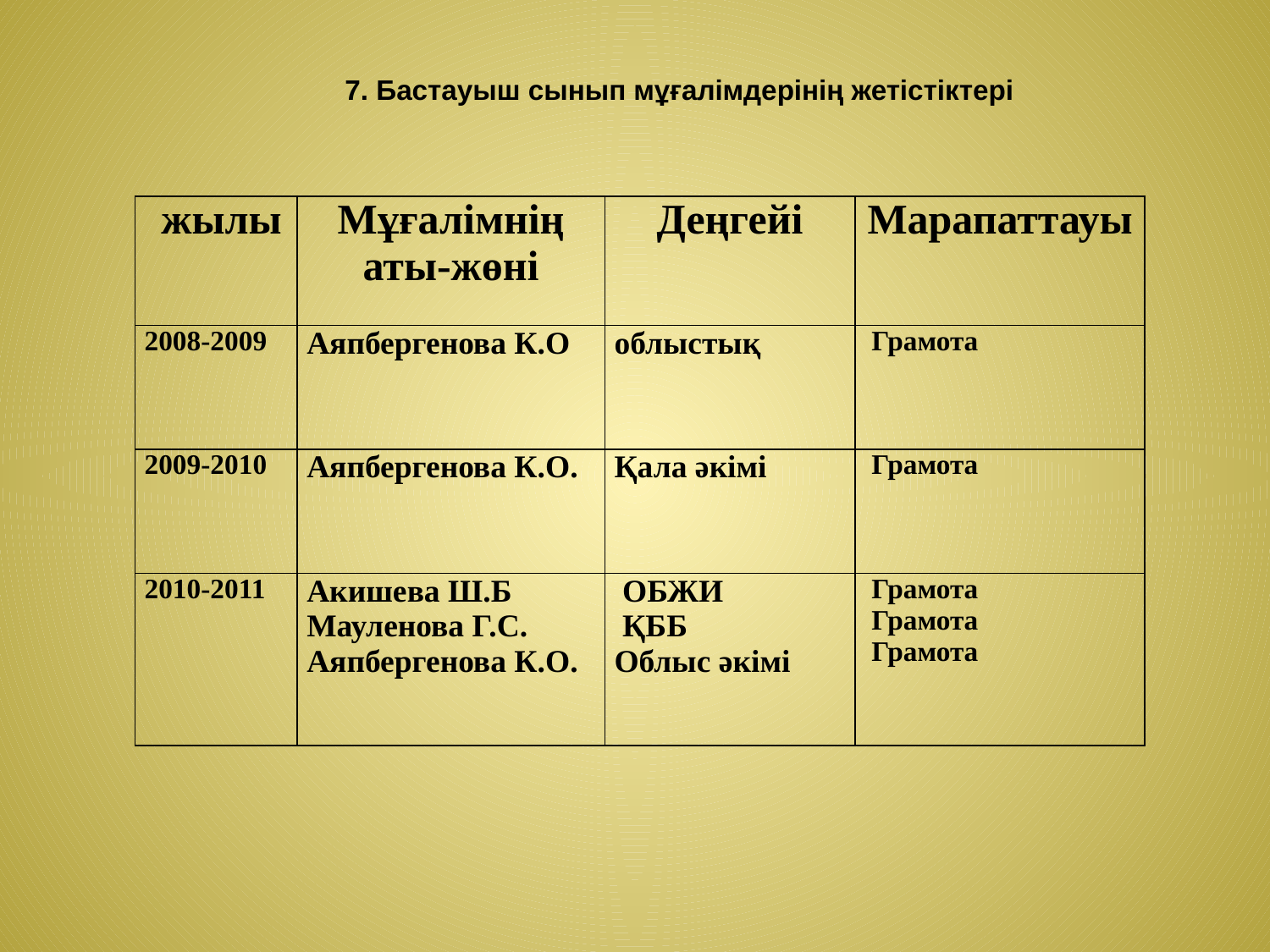

7. Бастауыш сынып мұғалімдерінің жетістіктері

| жылы | Мұғалімнің аты-жөні | Деңгейі | Марапаттауы |
| --- | --- | --- | --- |
| 2008-2009 | Аяпбергенова К.О | облыстық | Грамота |
| 2009-2010 | Аяпбергенова К.О. | Қала әкімі | Грамота |
| 2010-2011 | Акишева Ш.Б Мауленова Г.С. Аяпбергенова К.О. | ОБЖИ ҚББ Облыс әкімі | Грамота Грамота Грамота |